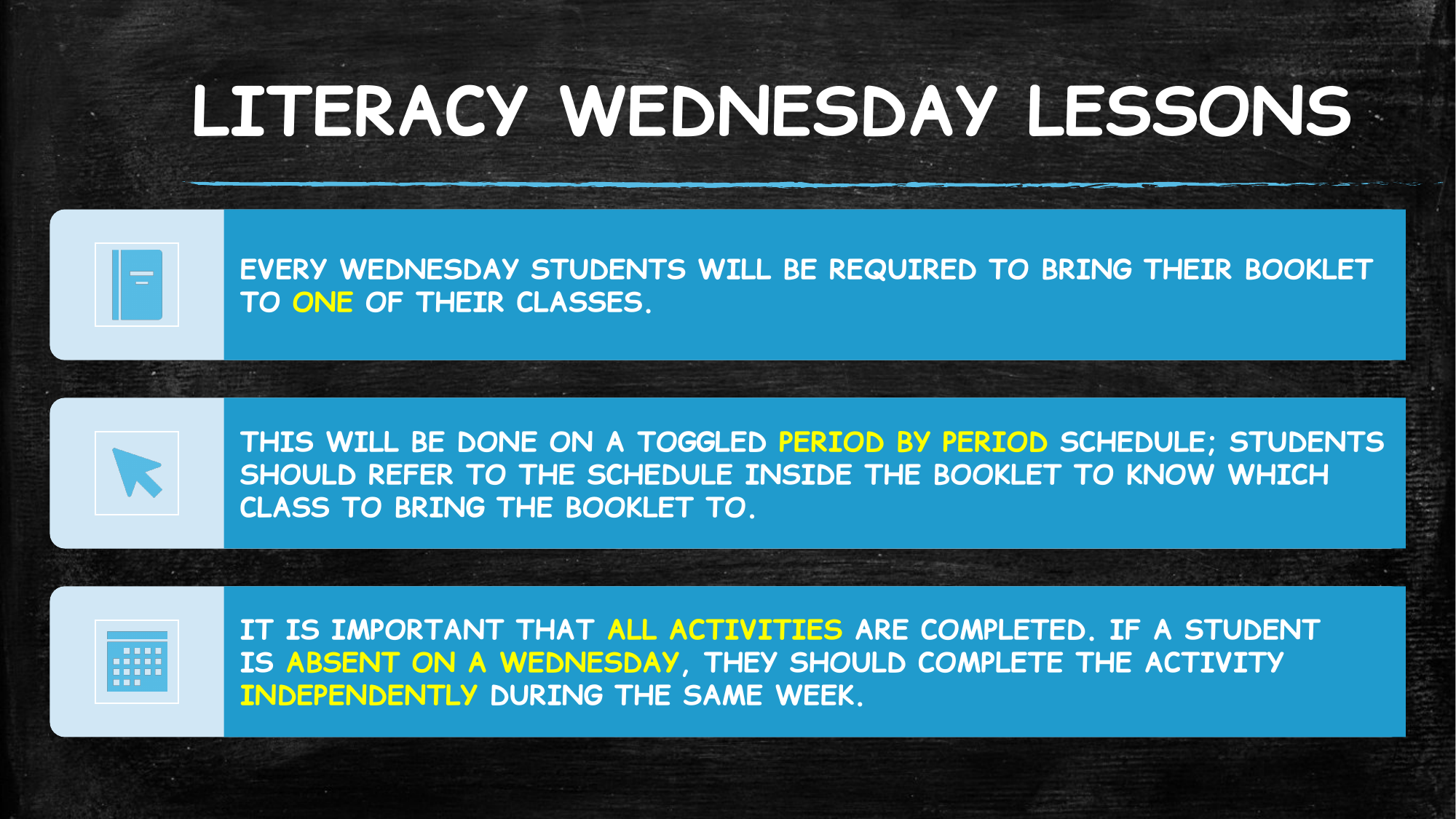

# LITERACY WEDNESDAY LESSONS
EVERY WEDNESDAY STUDENTS WILL BE REQUIRED TO BRING THEIR BOOKLET TO ONE OF THEIR CLASSES.
THIS WILL BE DONE ON A TOGGLED PERIOD BY PERIOD SCHEDULE; STUDENTS SHOULD REFER TO THE SCHEDULE INSIDE THE BOOKLET TO KNOW WHICH CLASS TO BRING THE BOOKLET TO.
IT IS IMPORTANT THAT ALL ACTIVITIES ARE COMPLETED. IF A STUDENT IS ABSENT ON A WEDNESDAY, THEY SHOULD COMPLETE THE ACTIVITY INDEPENDENTLY DURING THE SAME WEEK.